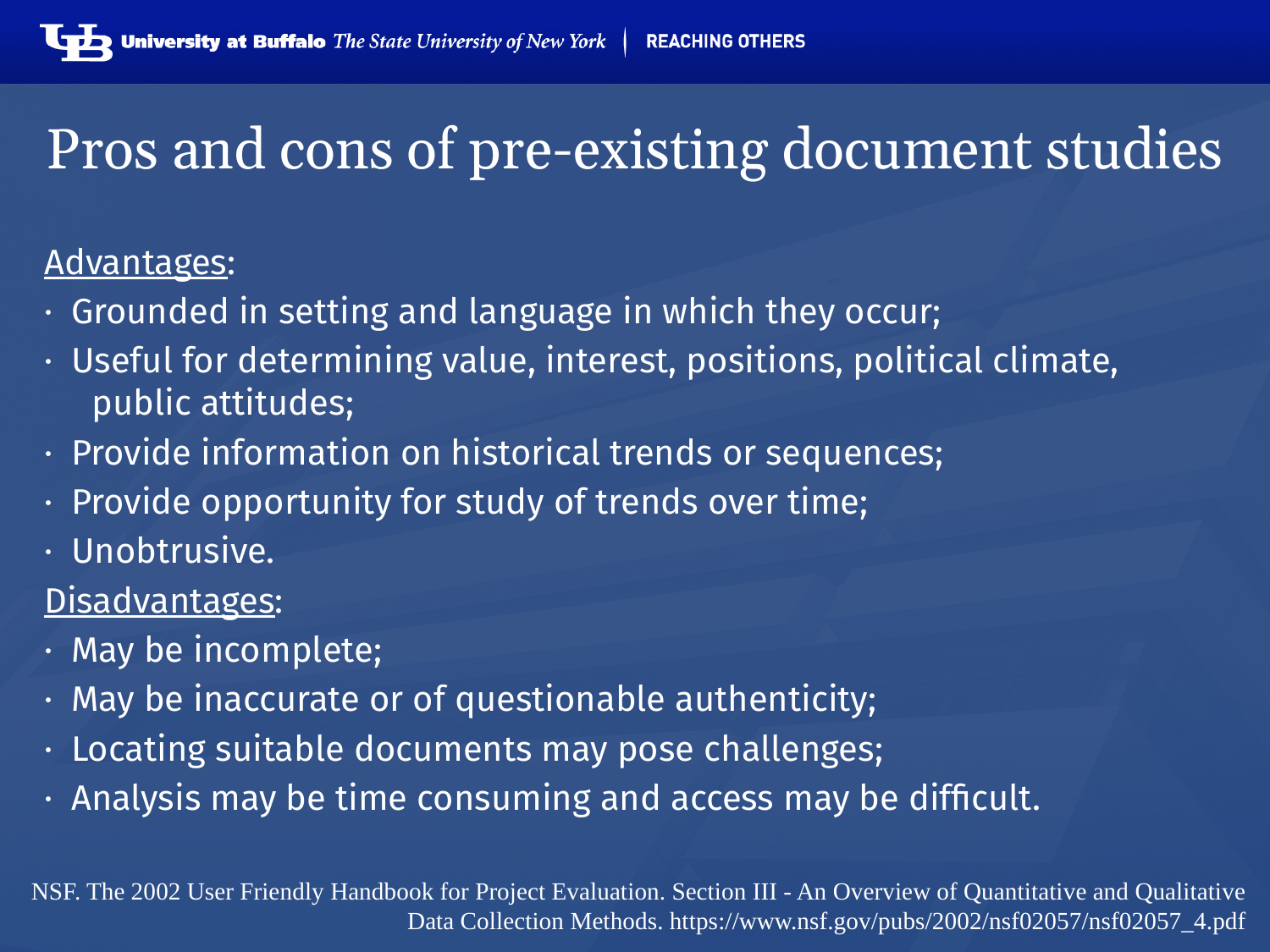

# Pros and cons of pre-existing document studies
Advantages:
·  Grounded in setting and language in which they occur;
·  Useful for determining value, interest, positions, political climate, public attitudes;
·  Provide information on historical trends or sequences;
·  Provide opportunity for study of trends over time;
·  Unobtrusive.
Disadvantages:
·  May be incomplete;
·  May be inaccurate or of questionable authenticity;
·  Locating suitable documents may pose challenges;
·  Analysis may be time consuming and access may be difficult.
NSF. The 2002 User Friendly Handbook for Project Evaluation. Section III - An Overview of Quantitative and Qualitative Data Collection Methods. https://www.nsf.gov/pubs/2002/nsf02057/nsf02057_4.pdf